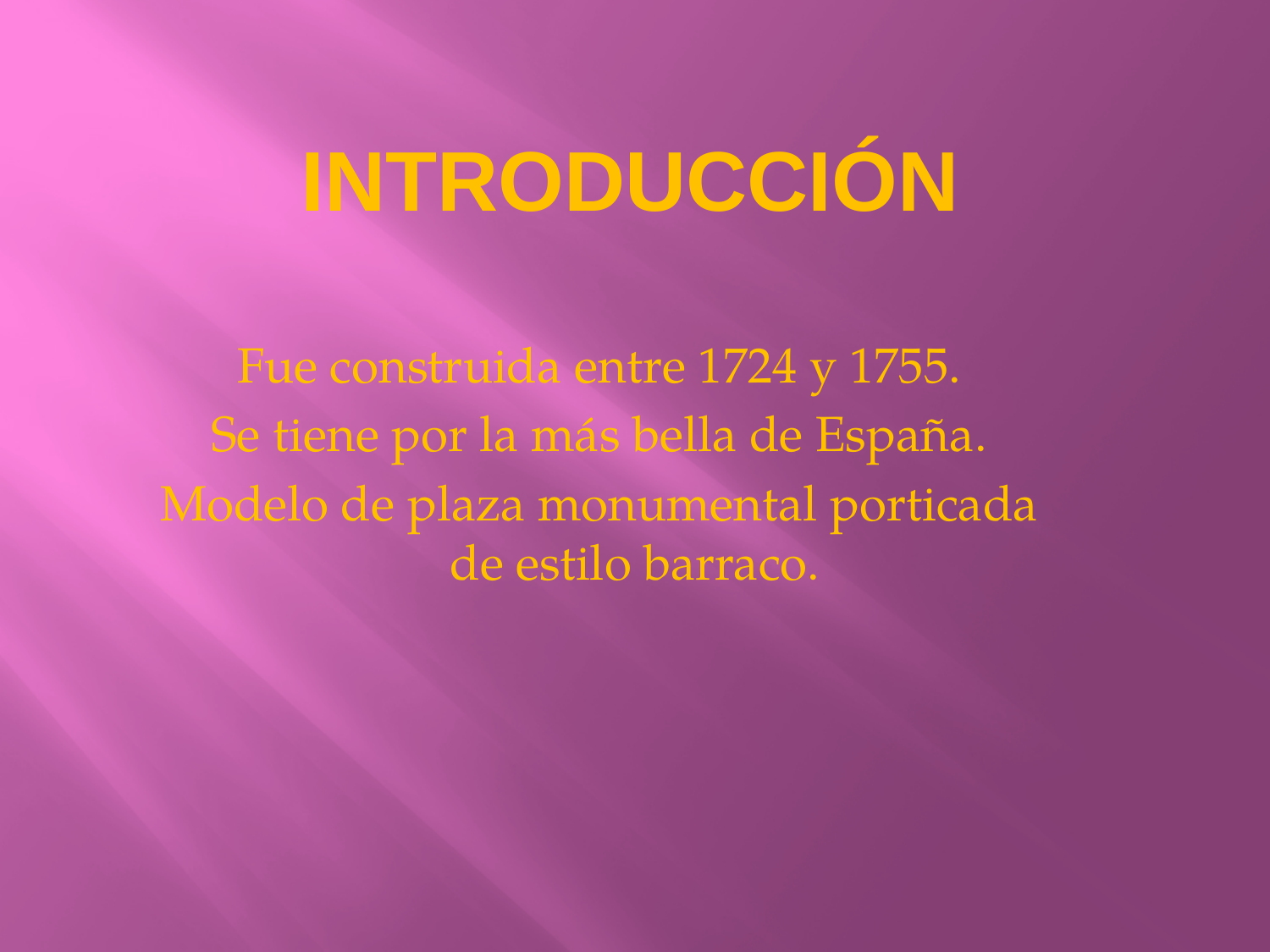

# INTRODUCCIÓN
Fue construida entre 1724 y 1755.
Se tiene por la más bella de España.
Modelo de plaza monumental porticada de estilo barraco.